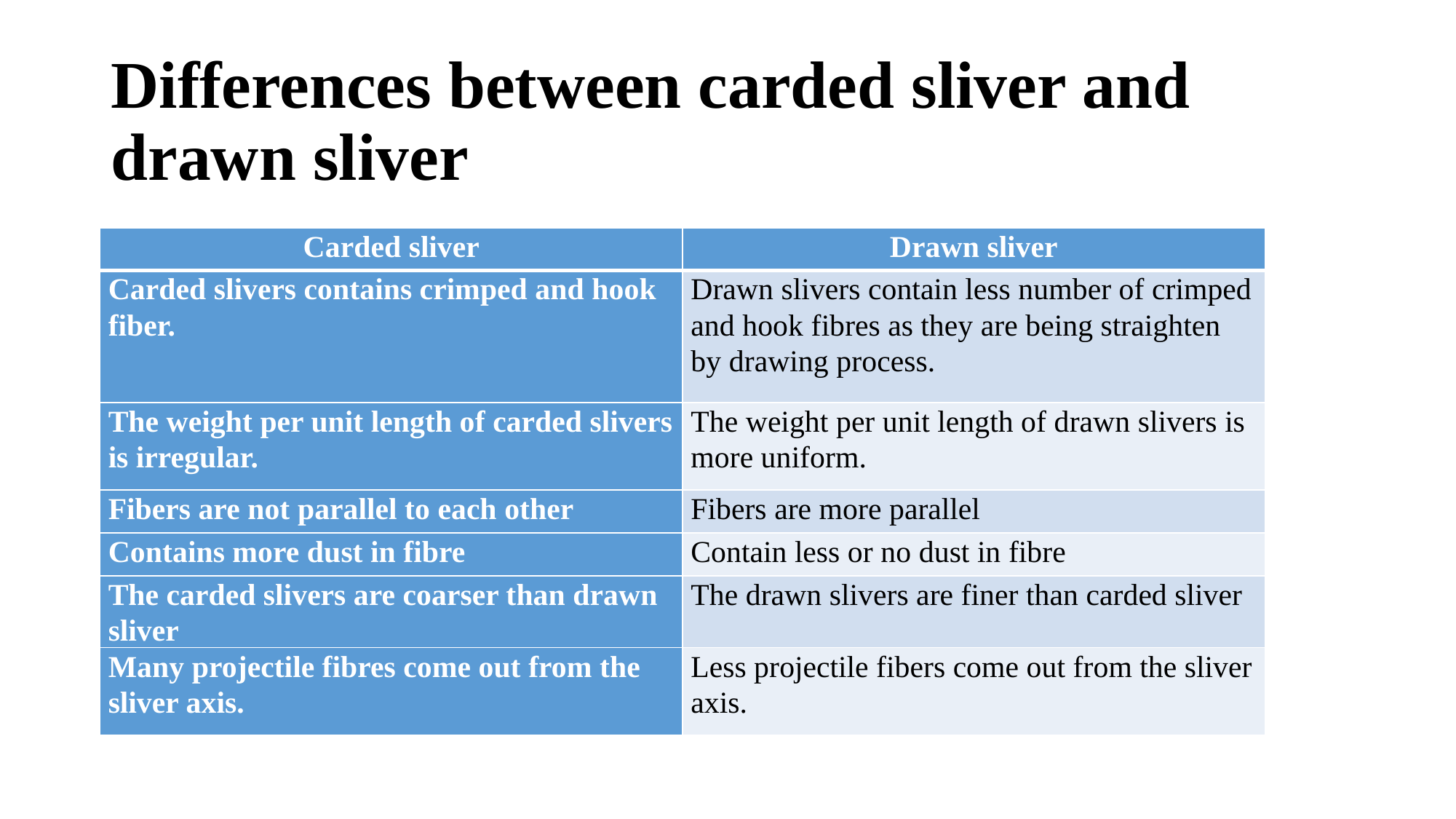

# Differences between carded sliver and drawn sliver
| Carded sliver | Drawn sliver |
| --- | --- |
| Carded slivers contains crimped and hook fiber. | Drawn slivers contain less number of crimped and hook fibres as they are being straighten by drawing process. |
| The weight per unit length of carded slivers is irregular. | The weight per unit length of drawn slivers is more uniform. |
| Fibers are not parallel to each other | Fibers are more parallel |
| Contains more dust in fibre | Contain less or no dust in fibre |
| The carded slivers are coarser than drawn sliver | The drawn slivers are finer than carded sliver |
| Many projectile fibres come out from the sliver axis. | Less projectile fibers come out from the sliver axis. |